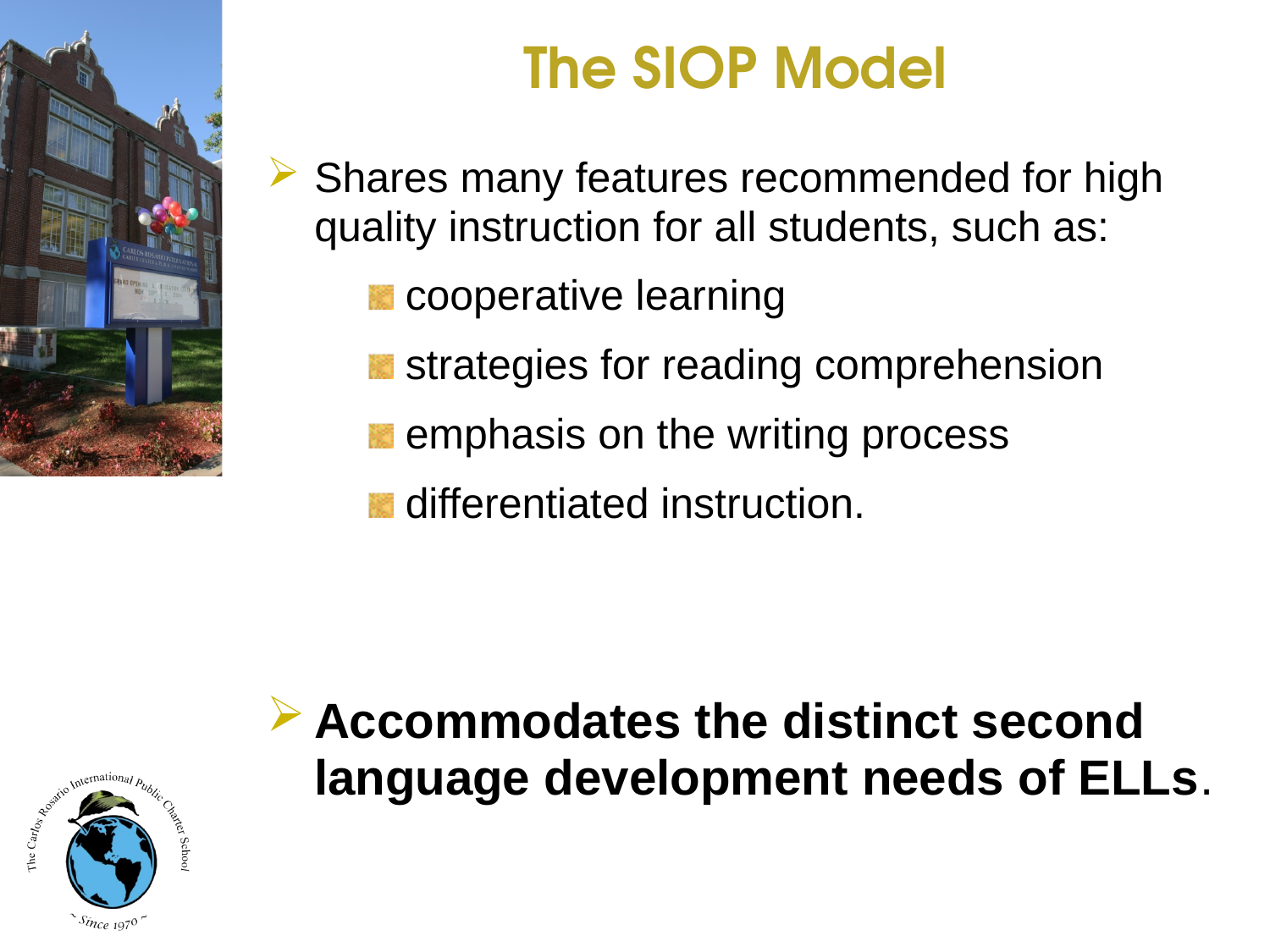

The SIOP Model
Shares many features recommended for high quality instruction for all students, such as:
 cooperative learning
 strategies for reading comprehension
 emphasis on the writing process
 differentiated instruction.

Accommodates the distinct second language development needs of ELLs.